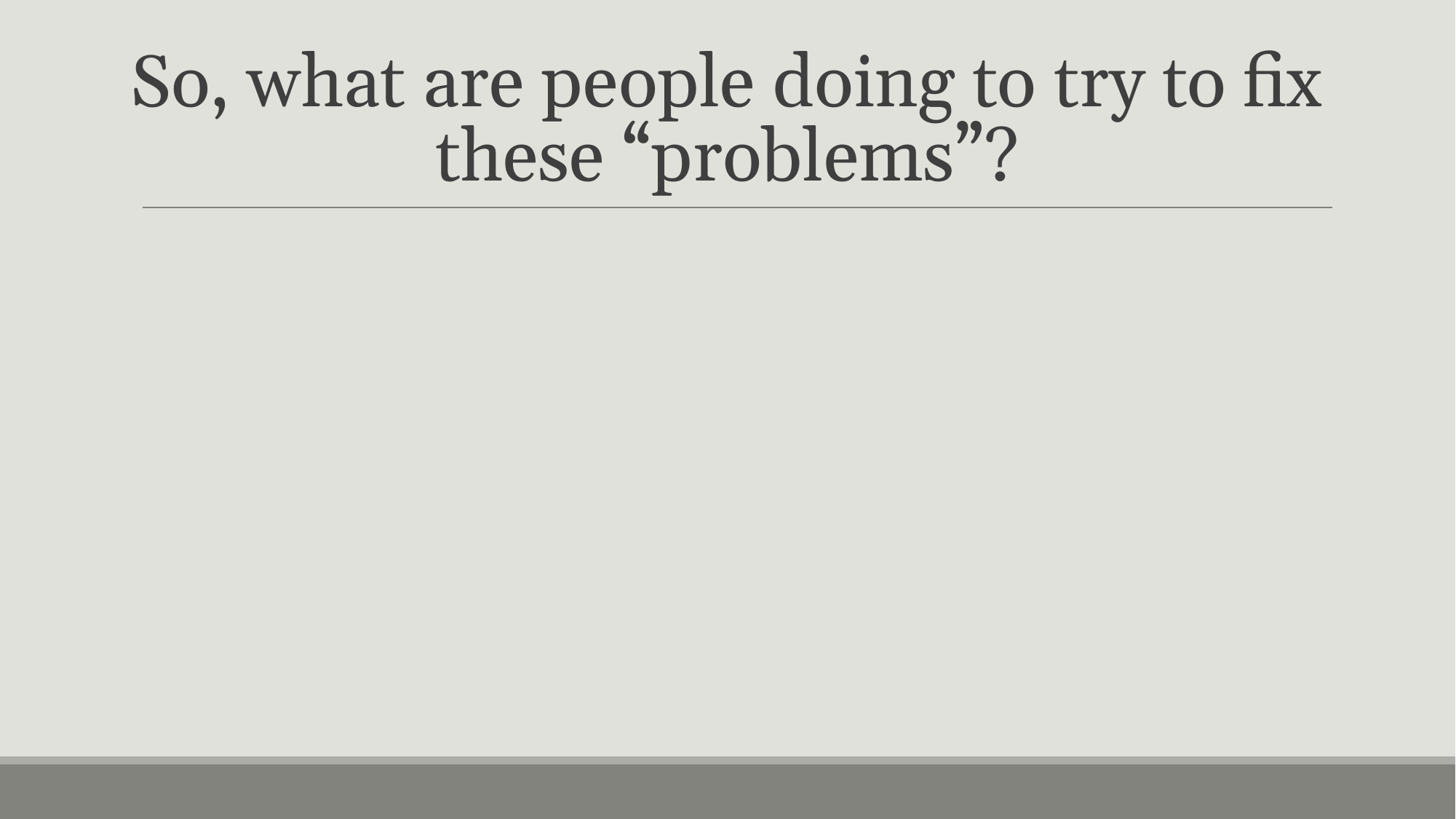

# So, what are people doing to try to fix these “problems”?